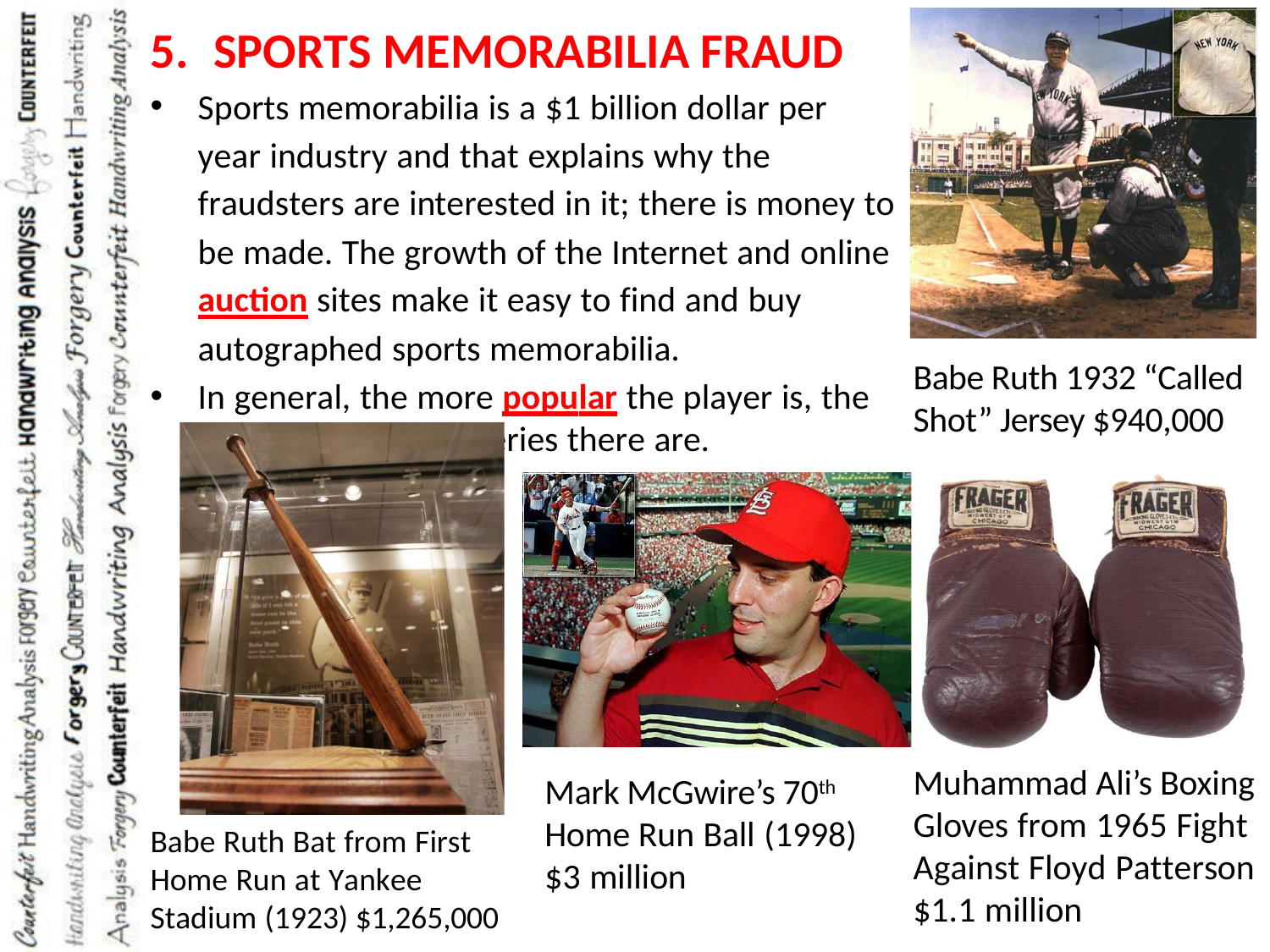

SPORTS MEMORABILIA FRAUD
Sports memorabilia is a $1 billion dollar per year industry and that explains why the fraudsters are interested in it; there is money to be made. The growth of the Internet and online auction sites make it easy to find and buy autographed sports memorabilia.
In general, the more popular the player is, the more fakes and forgeries there are.
Babe Ruth 1932 “Called Shot” Jersey $940,000

Muhammad Ali’s Boxing Gloves from 1965 Fight Against Floyd Patterson
$1.1 million
Mark McGwire’s 70th Home Run Ball (1998)
$3 million
Babe Ruth Bat from First Home Run at Yankee Stadium (1923) $1,265,000